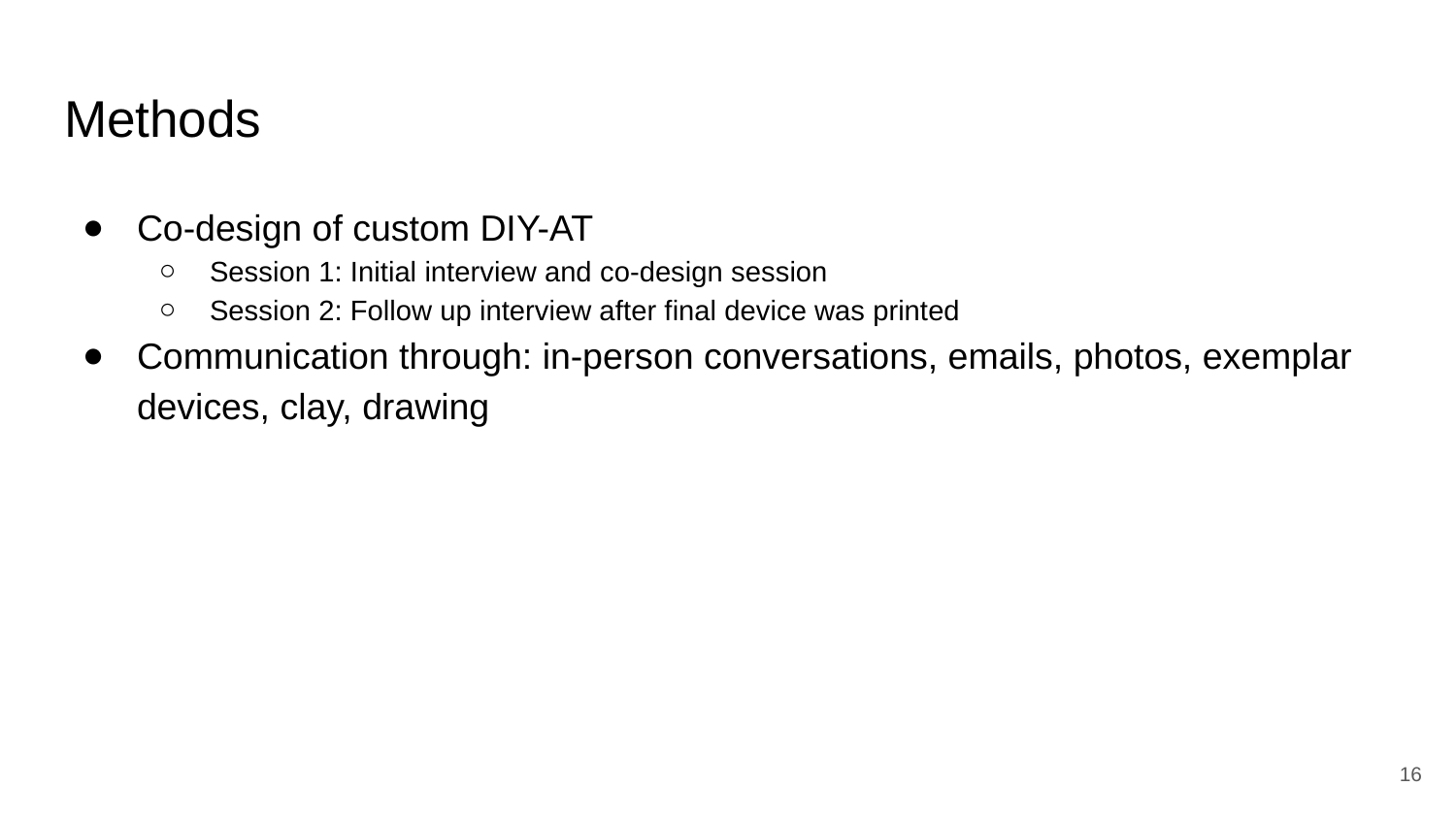

# Methods
Co-design of custom DIY-AT
Session 1: Initial interview and co-design session
Session 2: Follow up interview after final device was printed
Communication through: in-person conversations, emails, photos, exemplar devices, clay, drawing
16